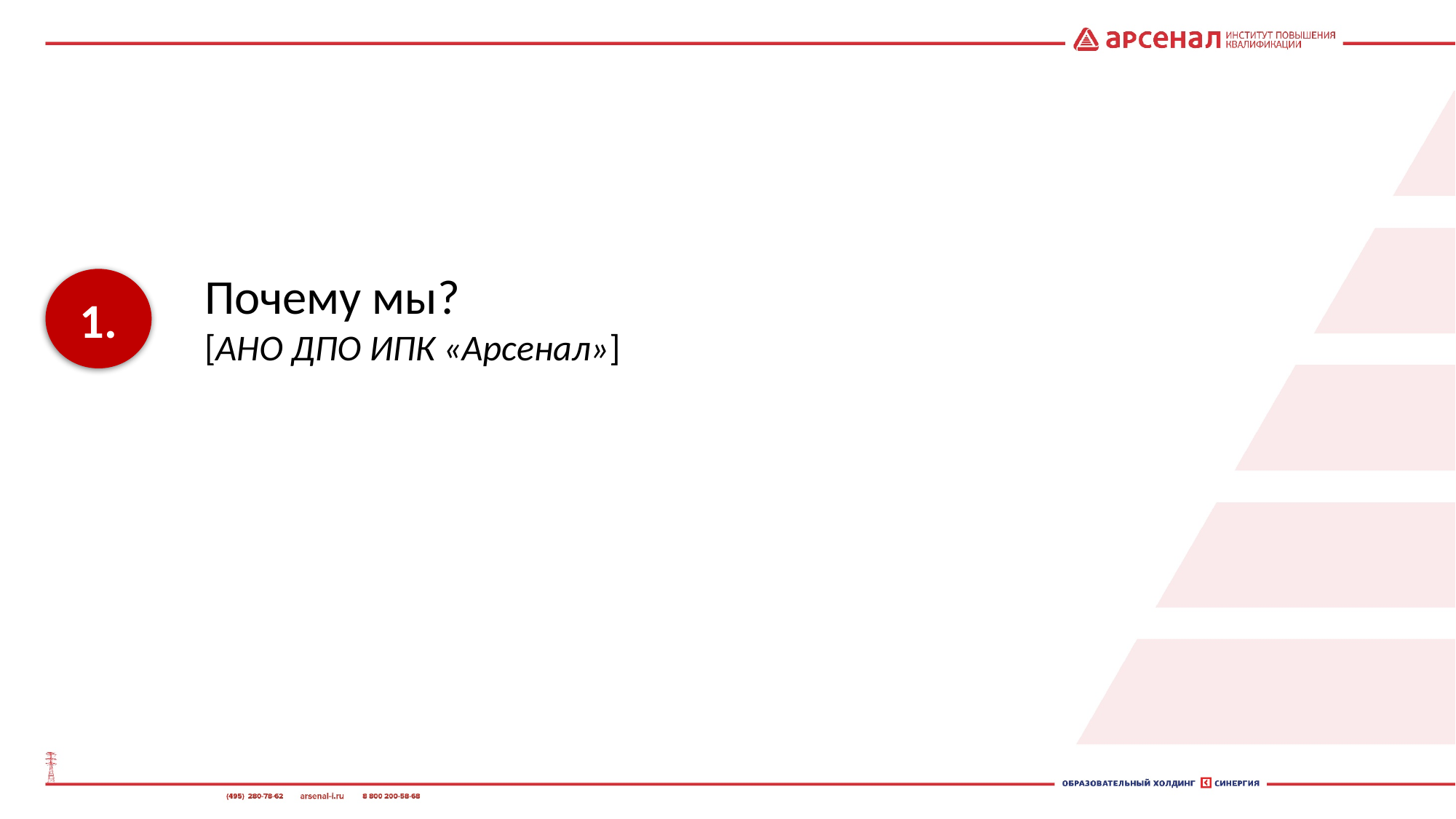

1.
Почему мы?
[АНО ДПО ИПК «Арсенал»]